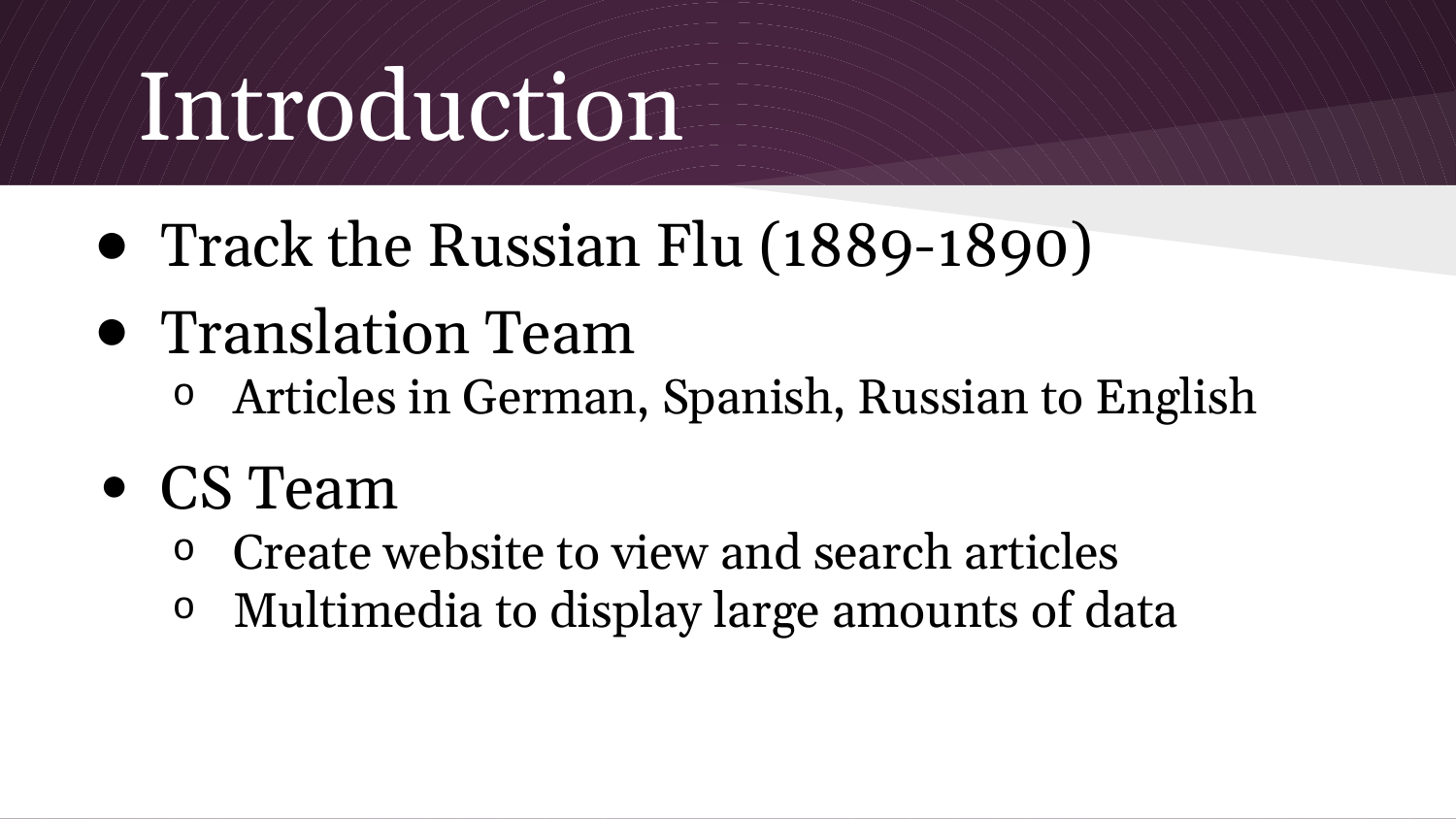

# Introduction
Track the Russian Flu (1889-1890)

Translation Team
Articles in German, Spanish, Russian to English

CS Team
Create website to view and search articles
Multimedia to display large amounts of data